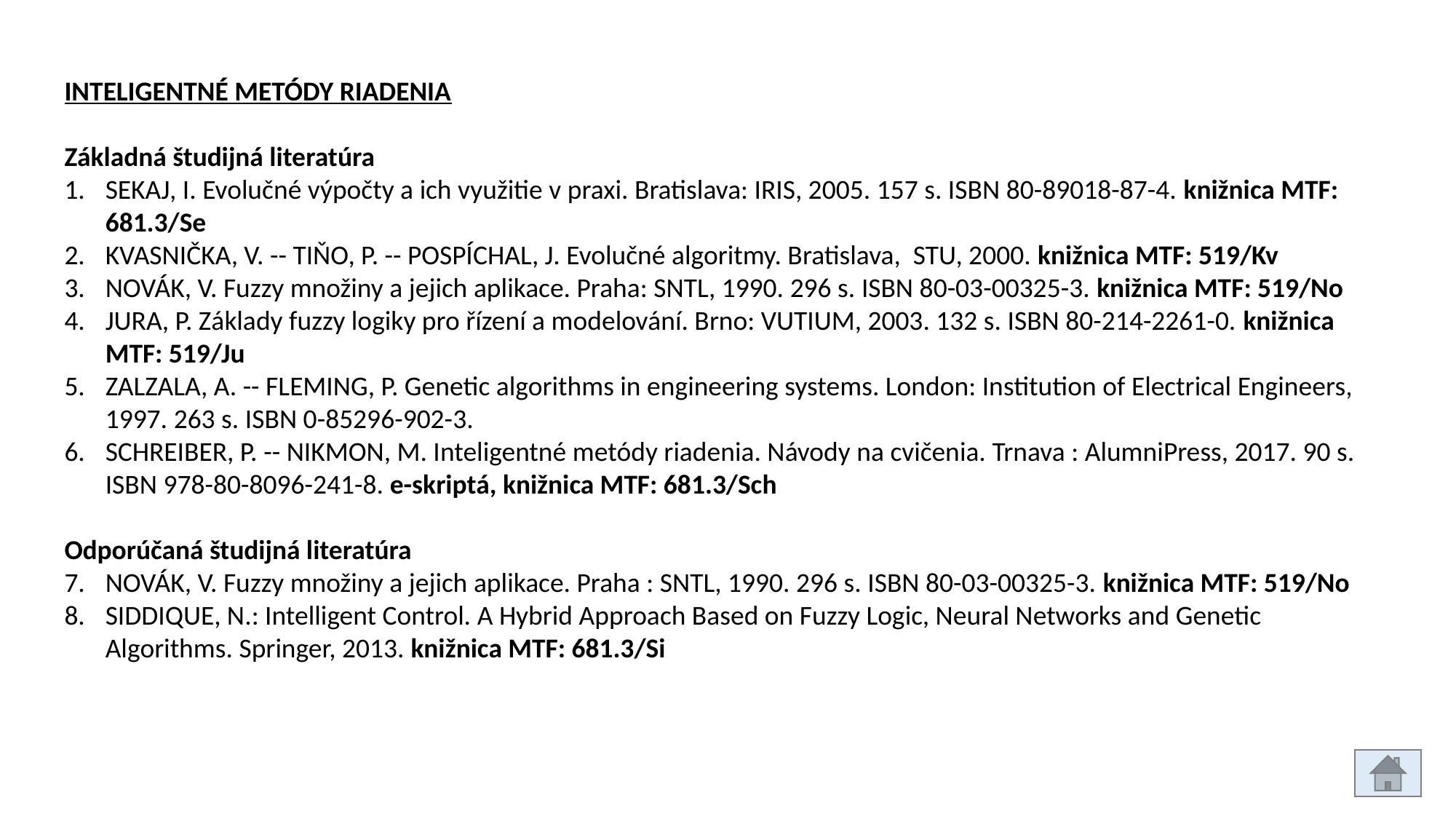

INTELIGENTNÉ METÓDY RIADENIA

Základná študijná literatúra
SEKAJ, I. Evolučné výpočty a ich využitie v praxi. Bratislava: IRIS, 2005. 157 s. ISBN 80-89018-87-4. knižnica MTF: 681.3/Se
KVASNIČKA, V. -- TIŇO, P. -- POSPÍCHAL, J. Evolučné algoritmy. Bratislava,  STU, 2000. knižnica MTF: 519/Kv
NOVÁK, V. Fuzzy množiny a jejich aplikace. Praha: SNTL, 1990. 296 s. ISBN 80-03-00325-3. knižnica MTF: 519/No
JURA, P. Základy fuzzy logiky pro řízení a modelování. Brno: VUTIUM, 2003. 132 s. ISBN 80-214-2261-0. knižnica MTF: 519/Ju
ZALZALA, A. -- FLEMING, P. Genetic algorithms in engineering systems. London: Institution of Electrical Engineers, 1997. 263 s. ISBN 0-85296-902-3.
SCHREIBER, P. -- NIKMON, M. Inteligentné metódy riadenia. Návody na cvičenia. Trnava : AlumniPress, 2017. 90 s. ISBN 978-80-8096-241-8. e-skriptá, knižnica MTF: 681.3/Sch

Odporúčaná študijná literatúra
NOVÁK, V. Fuzzy množiny a jejich aplikace. Praha : SNTL, 1990. 296 s. ISBN 80-03-00325-3. knižnica MTF: 519/No
SIDDIQUE, N.: Intelligent Control. A Hybrid Approach Based on Fuzzy Logic, Neural Networks and Genetic Algorithms. Springer, 2013. knižnica MTF: 681.3/Si